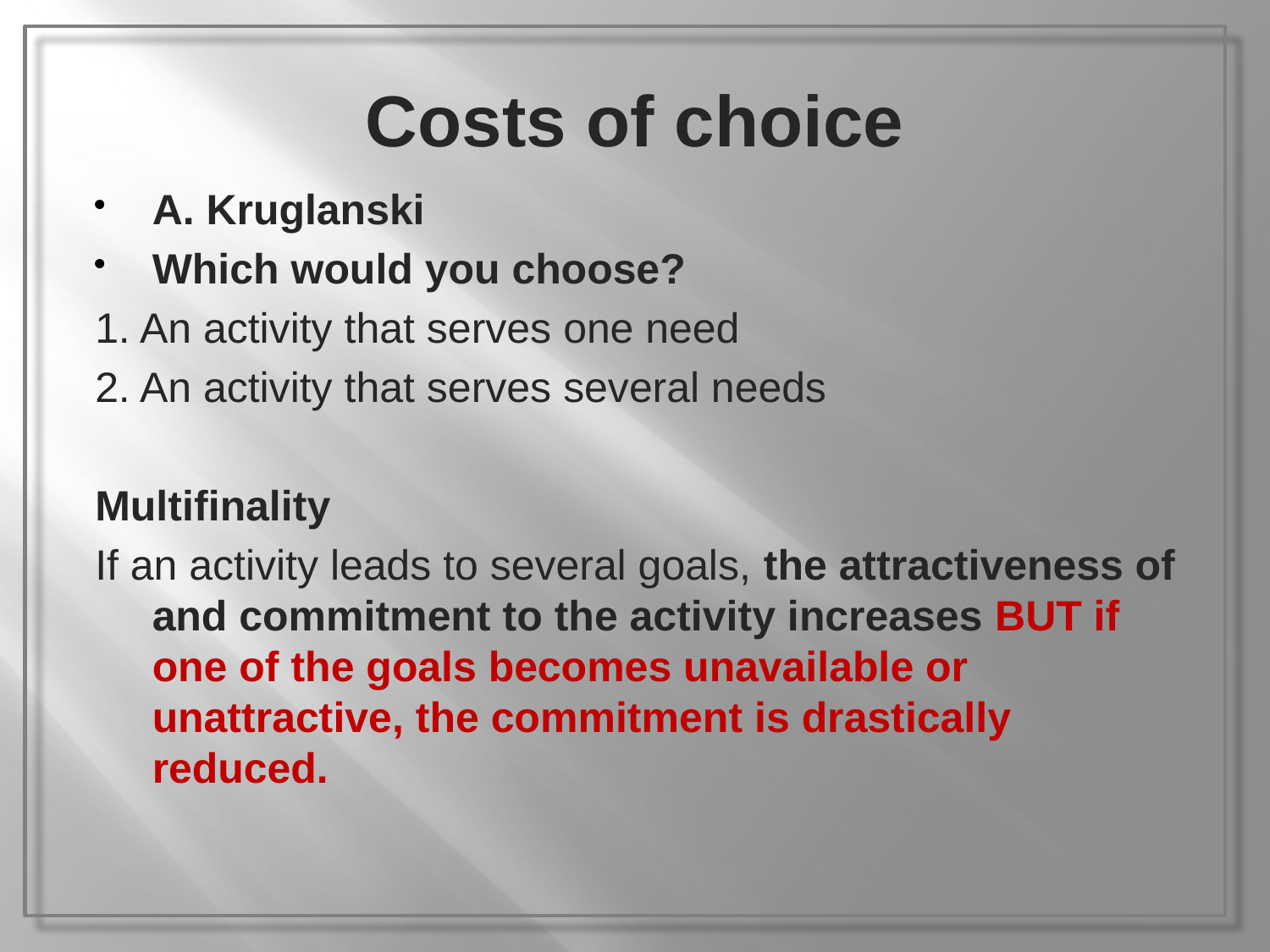

# Costs of choice
A. Kruglanski
Which would you choose?
1. An activity that serves one need
2. An activity that serves several needs

Multifinality
If an activity leads to several goals, the attractiveness of and commitment to the activity increases BUT if one of the goals becomes unavailable or unattractive, the commitment is drastically reduced.